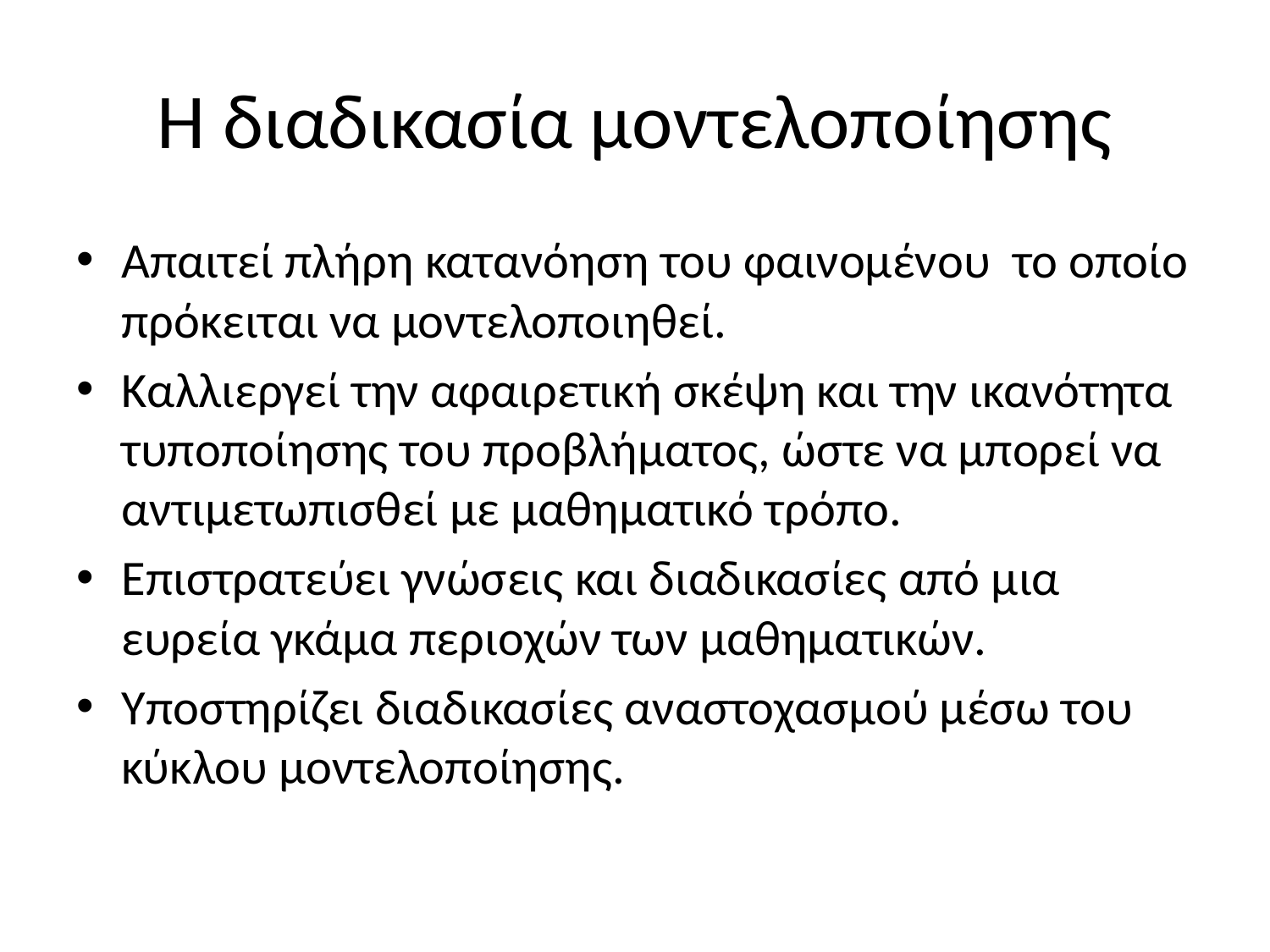

# Η διαδικασία μοντελοποίησης
Απαιτεί πλήρη κατανόηση του φαινομένου  το οποίο πρόκειται να μοντελοποιηθεί.
Καλλιεργεί την αφαιρετική σκέψη και την ικανότητα τυποποίησης του προβλήματος, ώστε να μπορεί να αντιμετωπισθεί με μαθηματικό τρόπο.
Επιστρατεύει γνώσεις και διαδικασίες από μια ευρεία γκάμα περιοχών των μαθηματικών.
Υποστηρίζει διαδικασίες αναστοχασμού μέσω του κύκλου μοντελοποίησης.